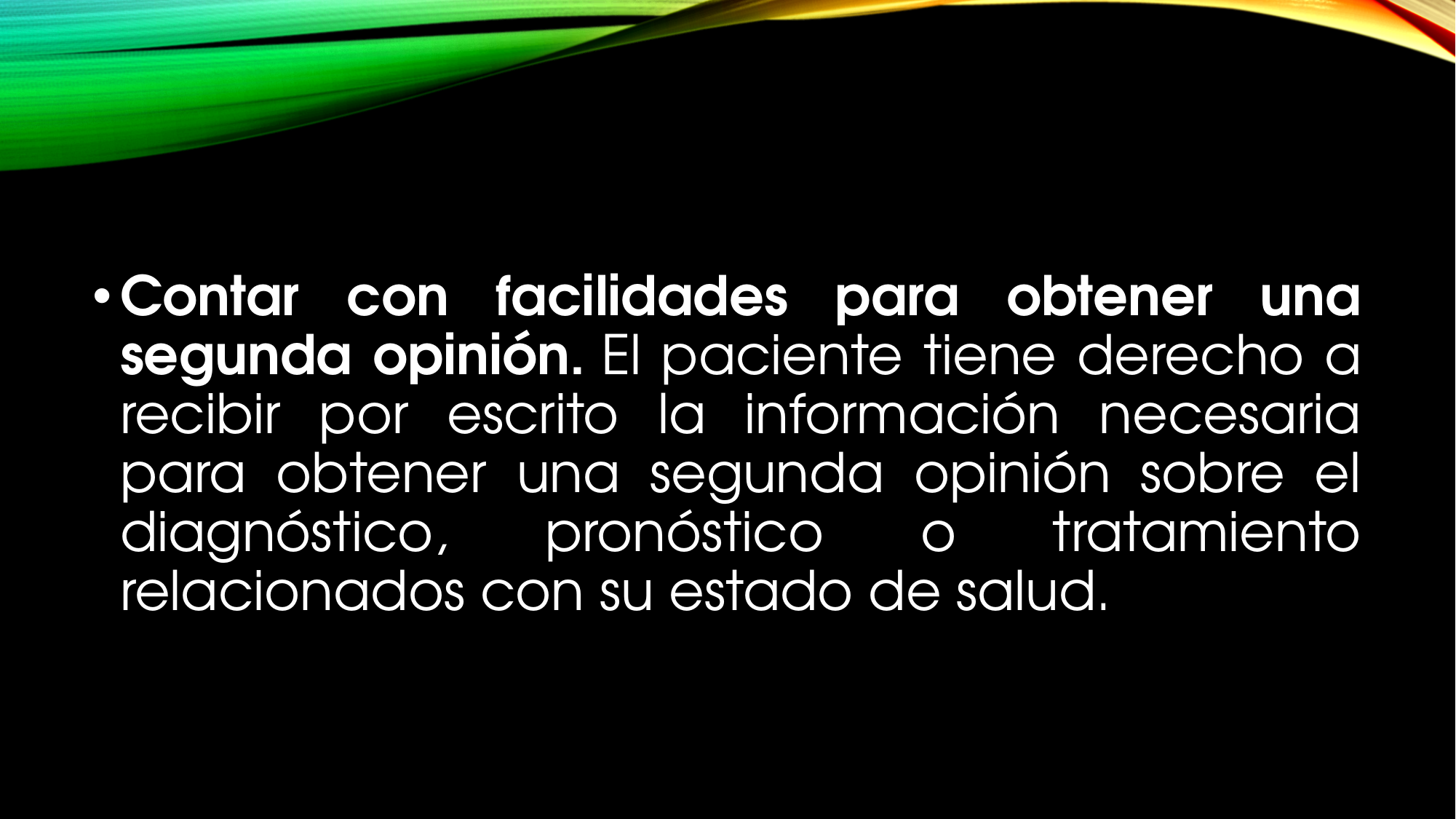

Contar con facilidades para obtener una segunda opinión. El paciente tiene derecho a recibir por escrito la información necesaria para obtener una segunda opinión sobre el diagnóstico, pronóstico o tratamiento relacionados con su estado de salud.